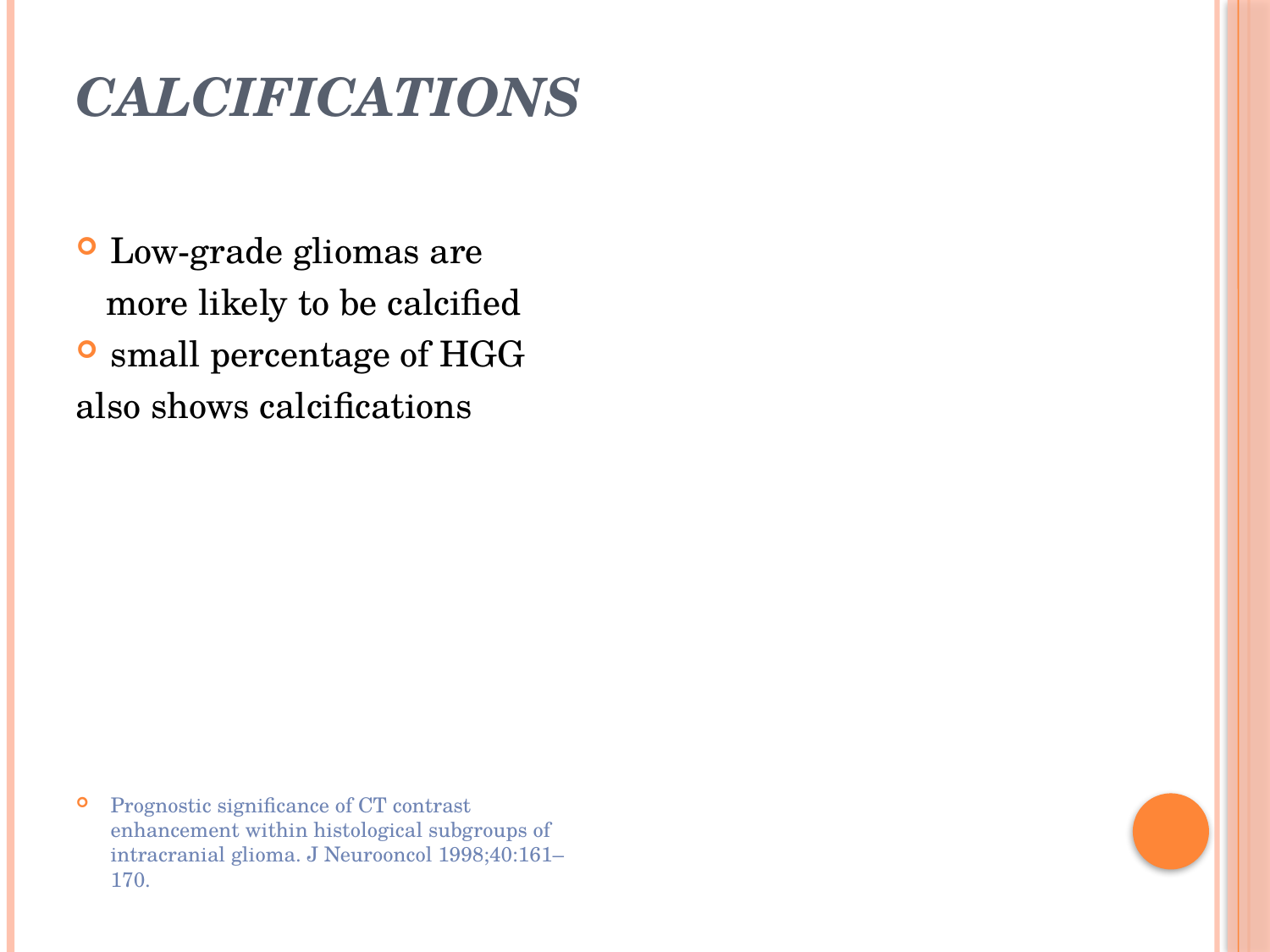

# Calcifications
Low-grade gliomas are
   more likely to be calcified
small percentage of HGG
also shows calcifications

Prognostic significance of CT contrast enhancement within histological subgroups of intracranial glioma. J Neurooncol 1998;40:161–170.